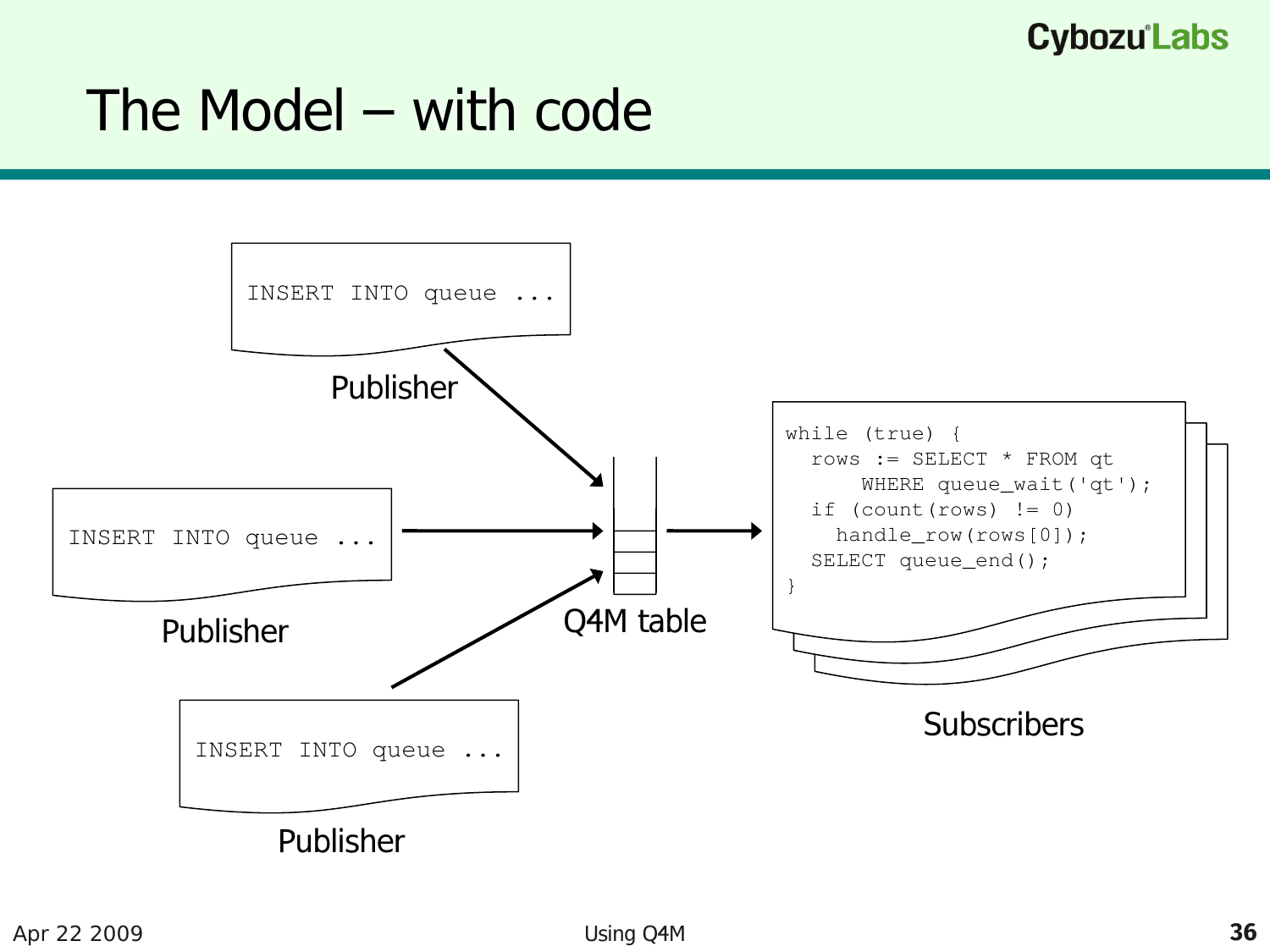

# The Model – with code

INSERT INTO queue ...

Publisher

while (true) {
  rows := SELECT * FROM qt
      WHERE queue_wait('qt');
  if (count(rows) != 0)
    handle_row(rows[0]);
  SELECT queue_end();
}

Q4M table

INSERT INTO queue ...

Publisher
Subscribers

INSERT INTO queue ...
Publisher
Apr 22 2009
Using Q4M
36